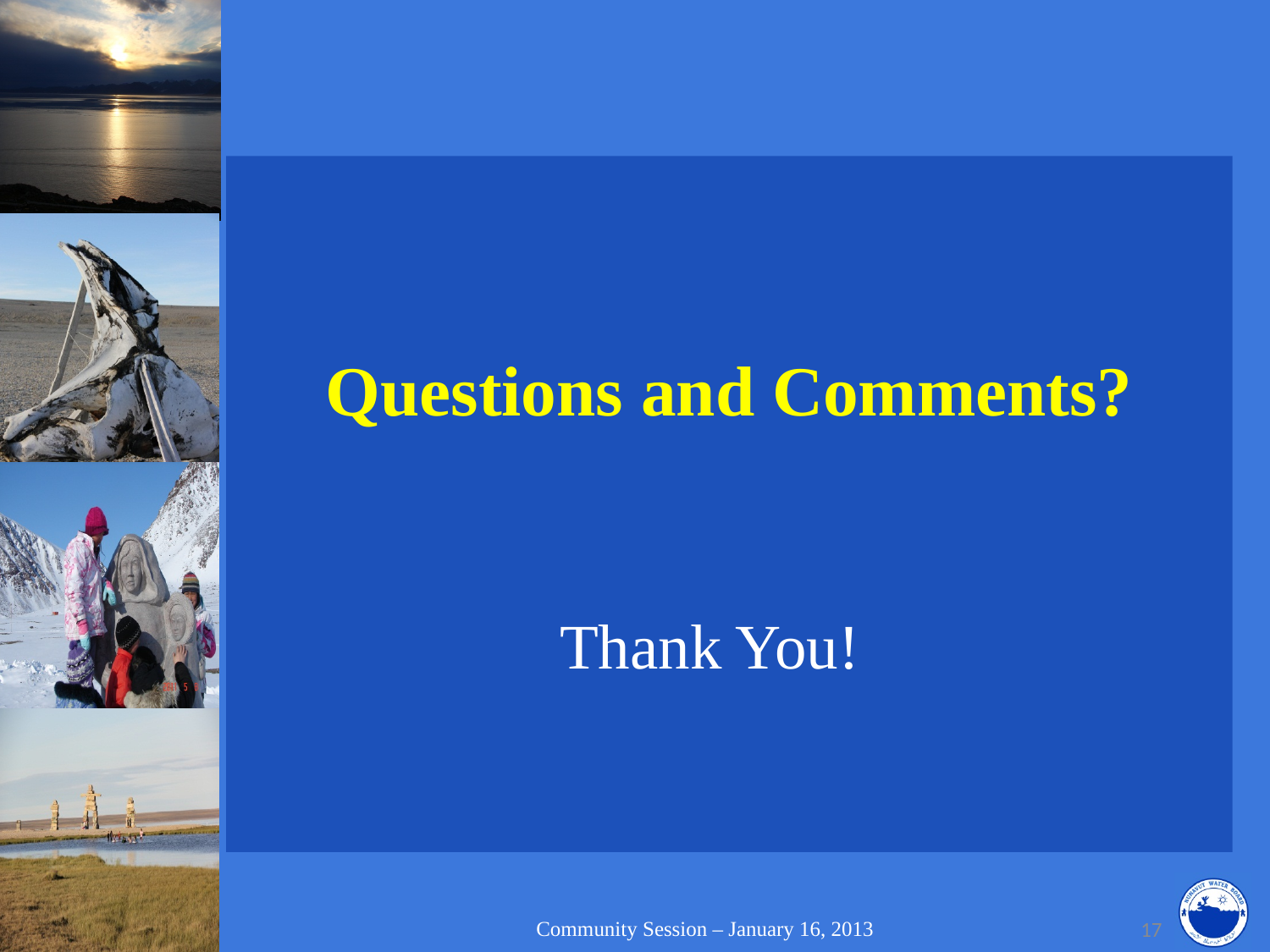

Questions and Comments?

Thank You!

Community Session – January 16, 2013
17